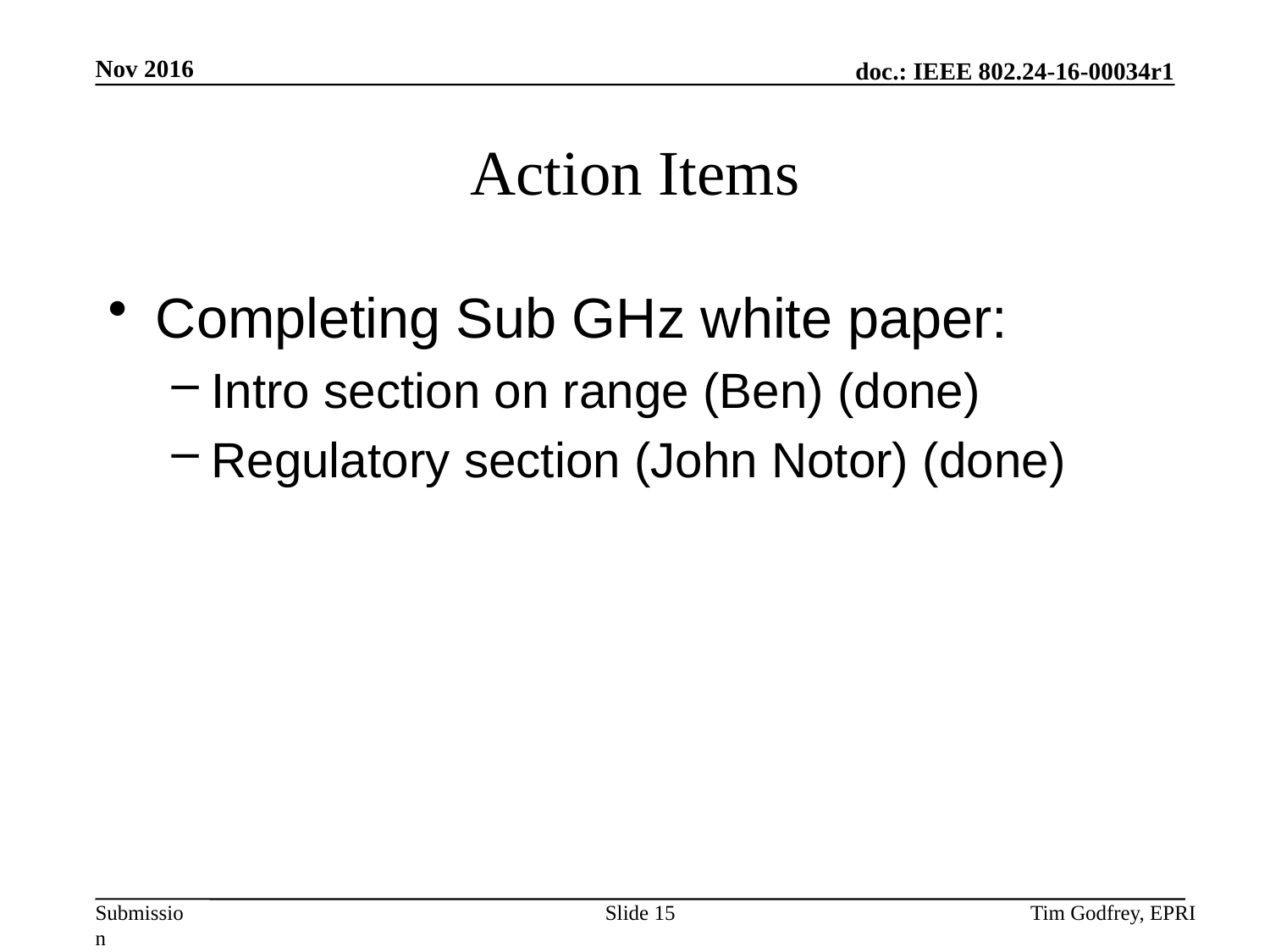

# Action Items
Completing Sub GHz white paper:
Intro section on range (Ben) (done)
Regulatory section (John Notor) (done)

Slide 15
Tim Godfrey, EPRI